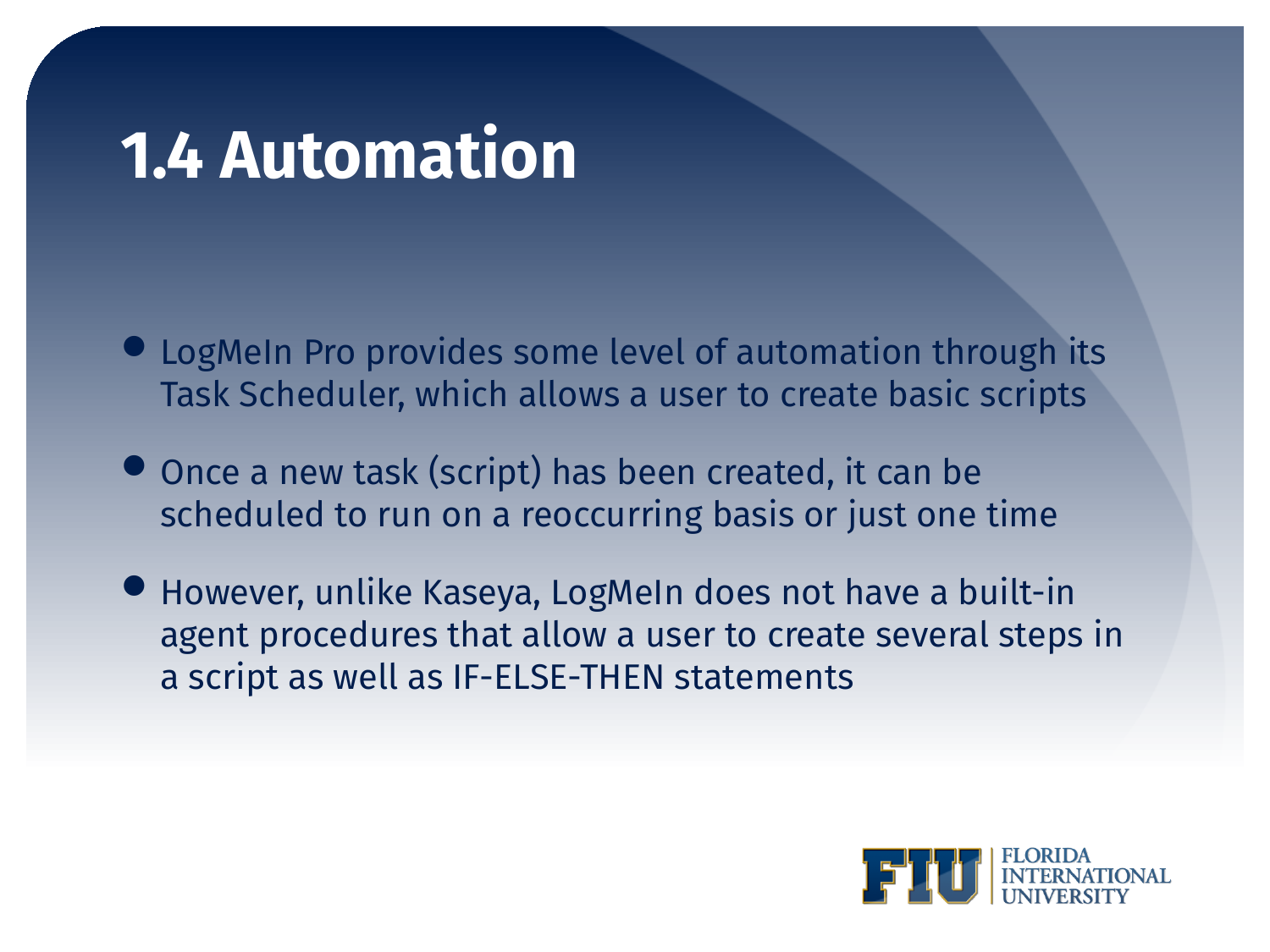

# 1.4 Automation

LogMeIn Pro provides some level of automation through its Task Scheduler, which allows a user to create basic scripts
Once a new task (script) has been created, it can be scheduled to run on a reoccurring basis or just one time
However, unlike Kaseya, LogMeIn does not have a built-in agent procedures that allow a user to create several steps in a script as well as IF-ELSE-THEN statements